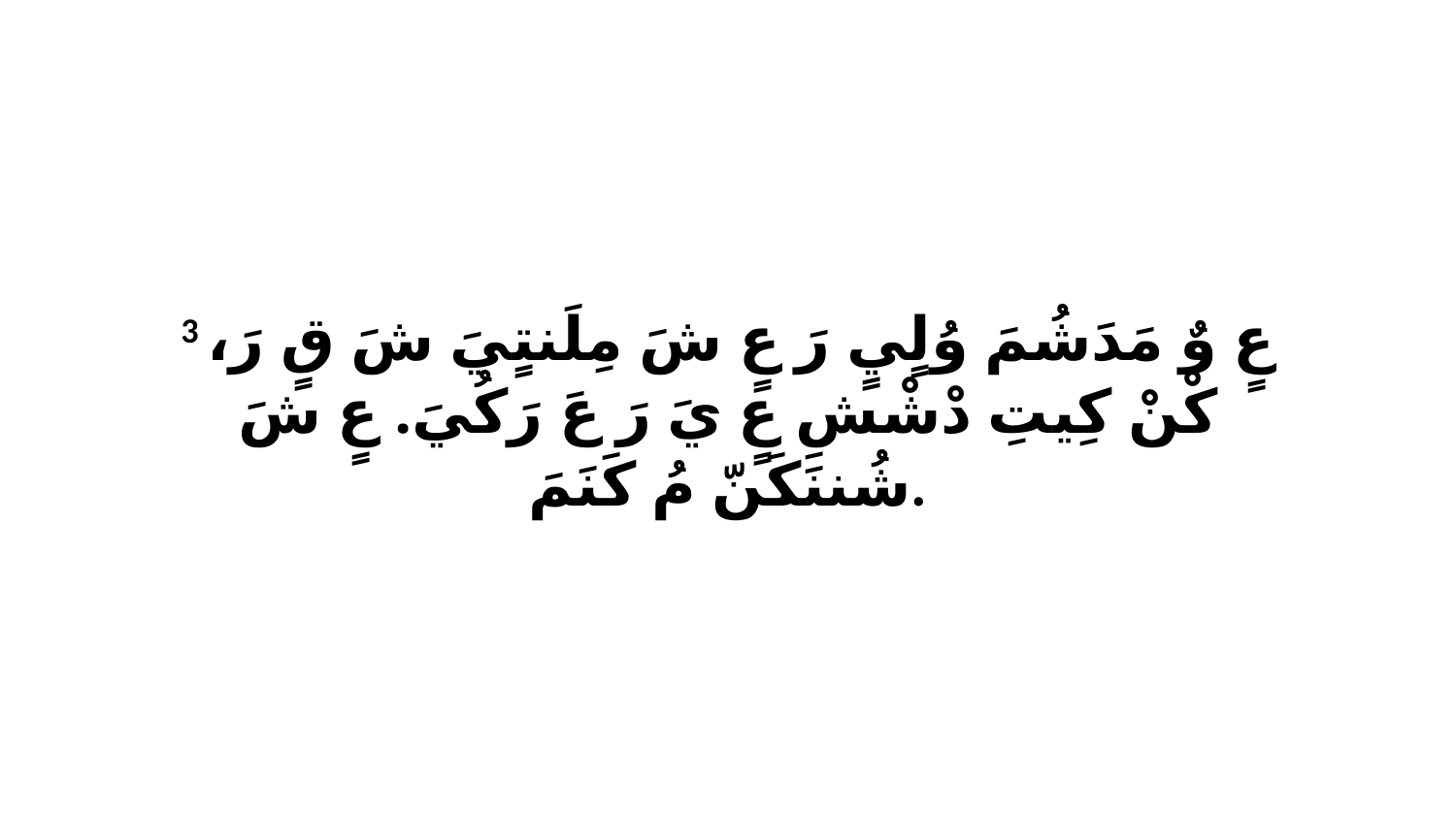

3 عٍ وٌ مَدَشُمَ وُلٍيٍ رَ عٍ شَ مِلَنتٍيَ شَ قٍ رَ، كْنْ كِيتِ دْشْشِ عٍ يَ رَ عَ رَكُيَ. عٍ شَ شُننَكَنّ مُ كَنَمَ.